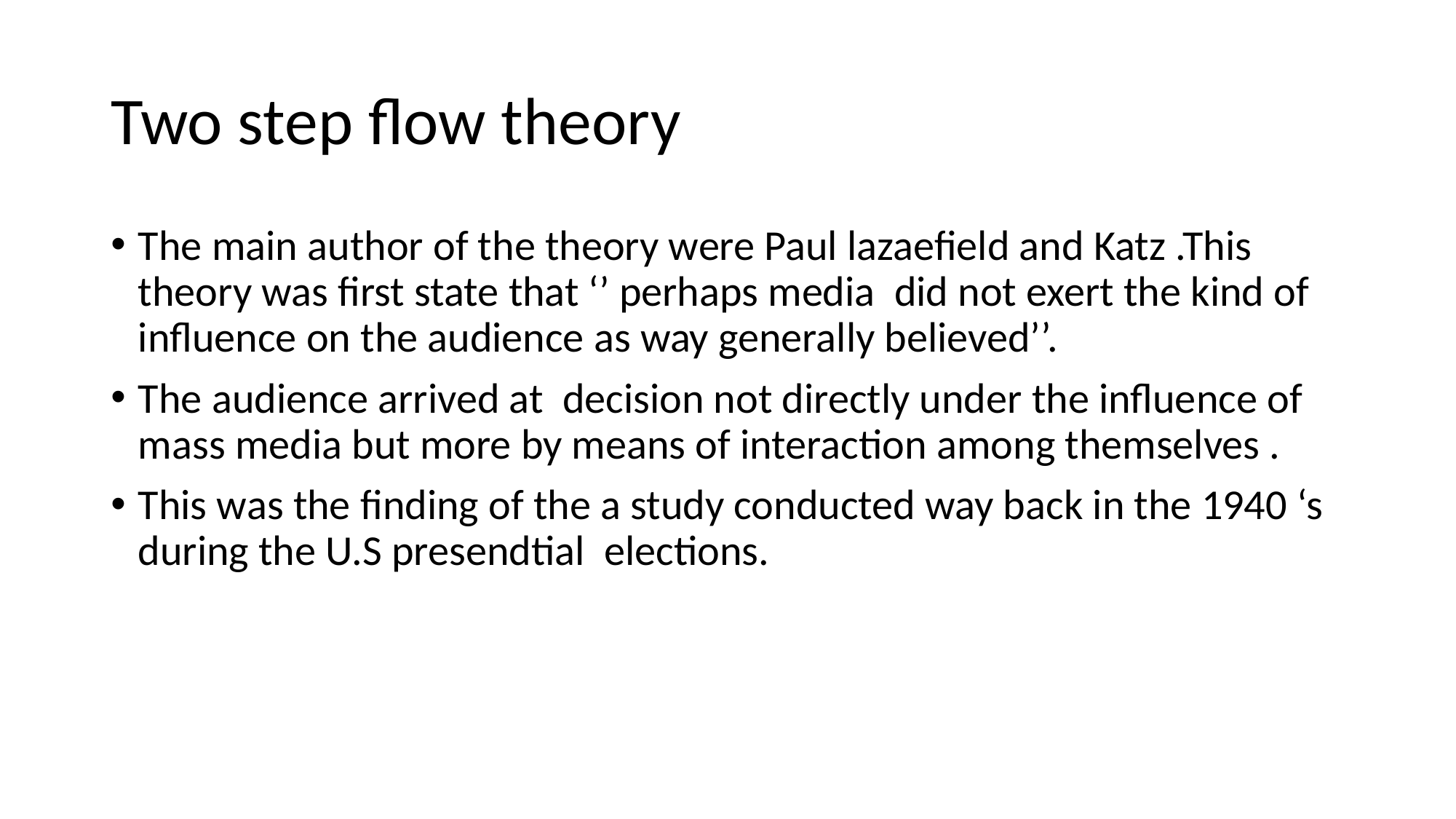

# Two step flow theory
The main author of the theory were Paul lazaefield and Katz .This theory was first state that ‘’ perhaps media  did not exert the kind of influence on the audience as way generally believed’’.
The audience arrived at  decision not directly under the influence of mass media but more by means of interaction among themselves .
This was the finding of the a study conducted way back in the 1940 ‘s during the U.S presendtial  elections.